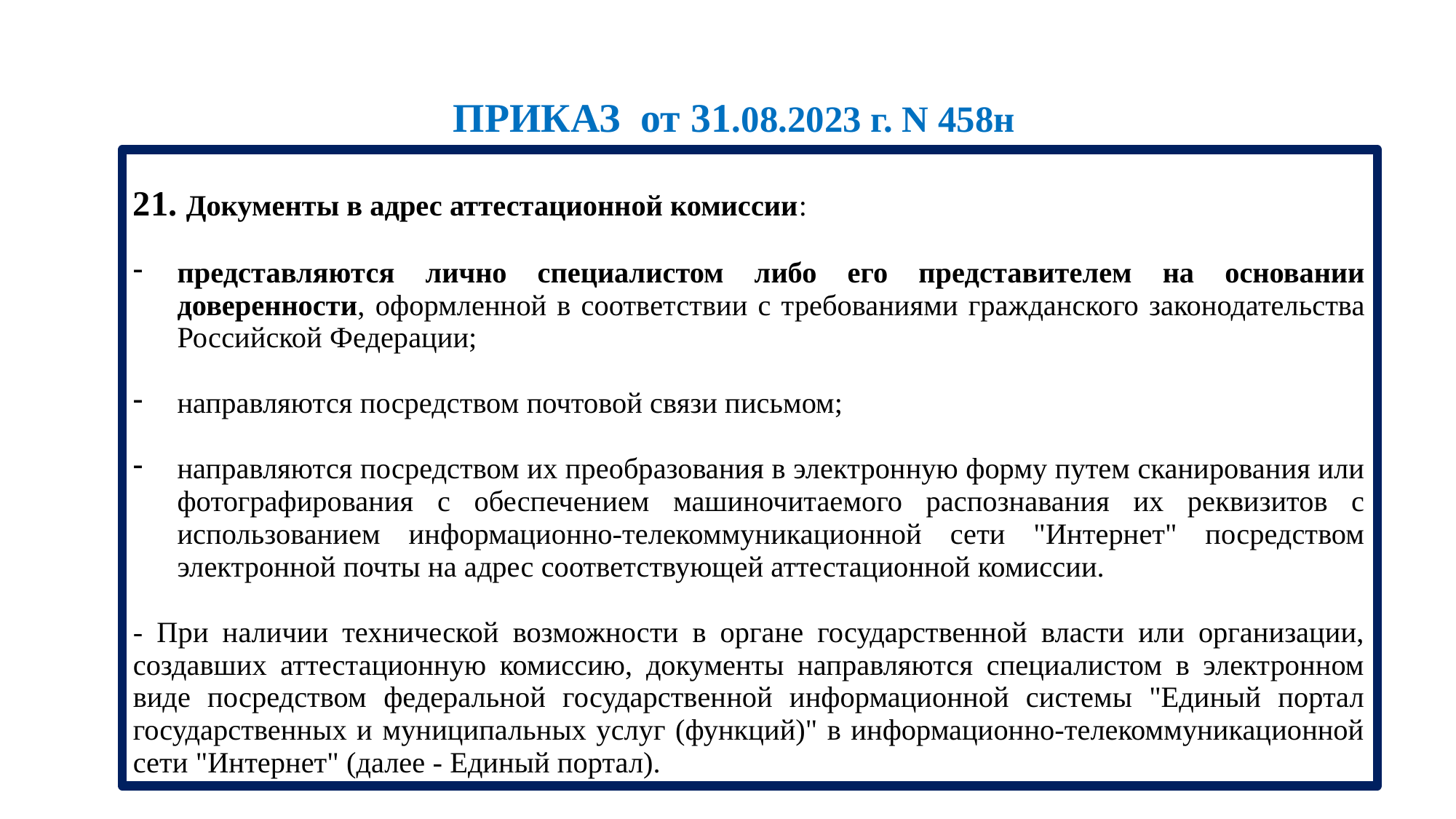

ПРИКАЗ  от 31.08.2023 г. N 458н

21. Документы в адрес аттестационной комиссии:

представляются лично специалистом либо его представителем на основании доверенности, оформленной в соответствии с требованиями гражданского законодательства Российской Федерации;

направляются посредством почтовой связи письмом;

направляются посредством их преобразования в электронную форму путем сканирования или фотографирования с обеспечением машиночитаемого распознавания их реквизитов с использованием информационно-телекоммуникационной сети "Интернет" посредством электронной почты на адрес соответствующей аттестационной комиссии.

- При наличии технической возможности в органе государственной власти или организации, создавших аттестационную комиссию, документы направляются специалистом в электронном виде посредством федеральной государственной информационной системы "Единый портал государственных и муниципальных услуг (функций)" в информационно-телекоммуникационной сети "Интернет" (далее - Единый портал).